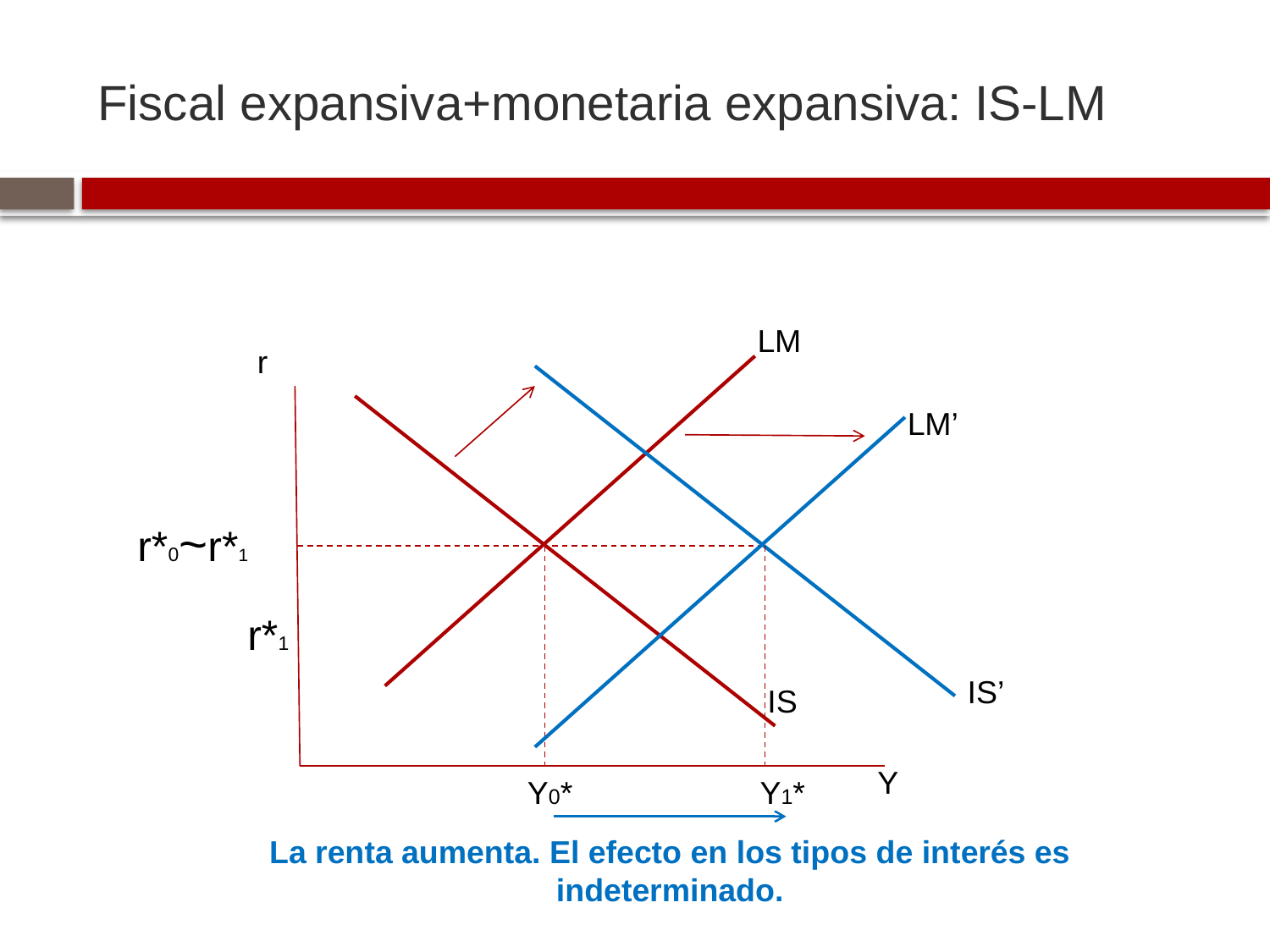

# Fiscal expansiva+monetaria expansiva: IS-LM

LM
r
LM’
r*0~r*1

r*1
IS’
IS
Y
Y0*
Y1*
La renta aumenta. El efecto en los tipos de interés es indeterminado.